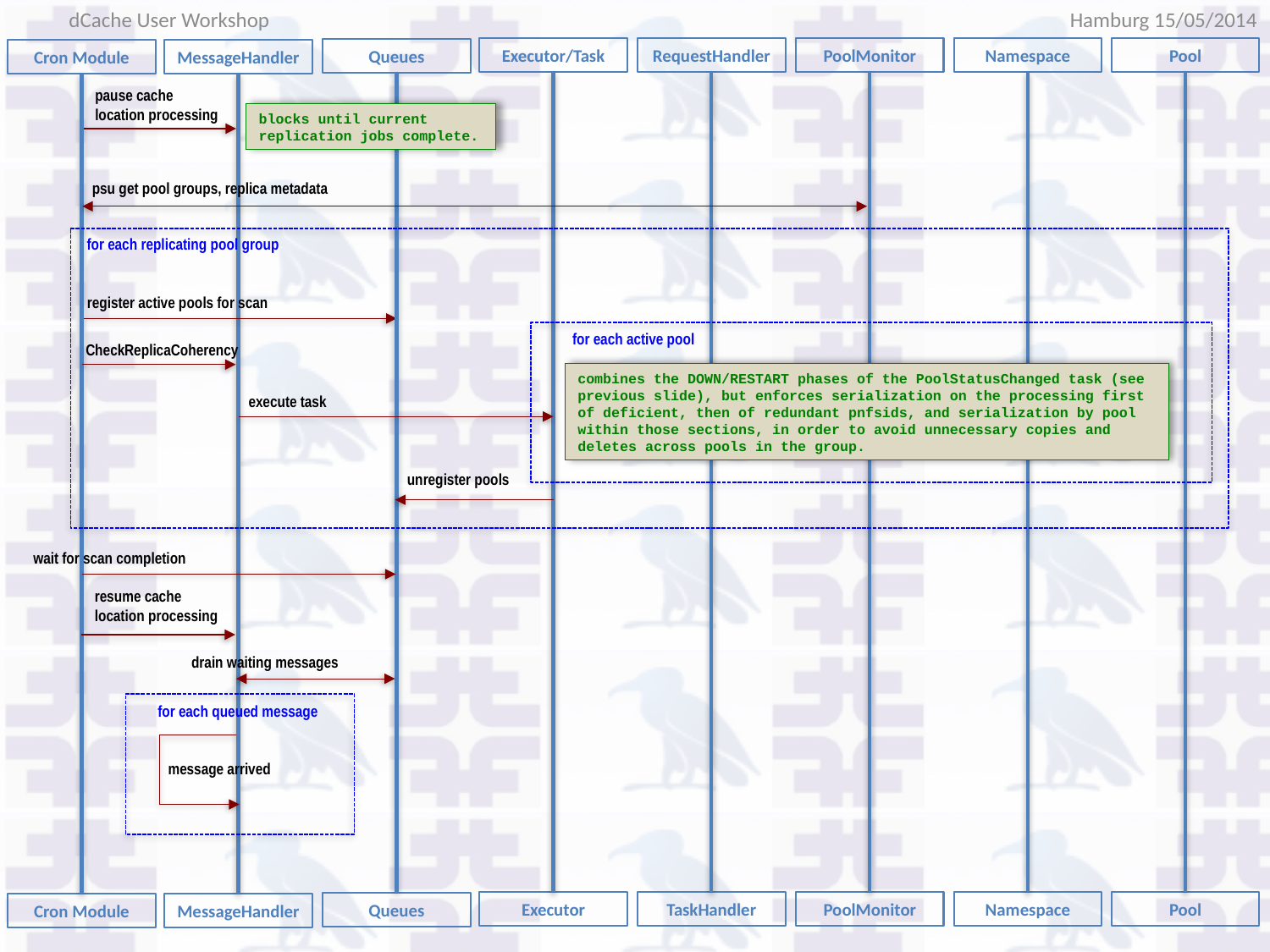

Hamburg 15/05/2014
dCache User Workshop
Executor/Task
RequestHandler
PoolMonitor
Namespace
Pool
Queues
Cron Module
MessageHandler
pause cache
location processing
blocks until current replication jobs complete.
psu get pool groups, replica metadata

for each replicating pool group
register active pools for scan
for each active pool

CheckReplicaCoherency
combines the DOWN/RESTART phases of the PoolStatusChanged task (see previous slide), but enforces serialization on the processing first of deficient, then of redundant pnfsids, and serialization by pool within those sections, in order to avoid unnecessary copies and deletes across pools in the group.
execute task
unregister pools
wait for scan completion
resume cache
location processing
drain waiting messages

for each queued message
message arrived
Executor
TaskHandler
PoolMonitor
Namespace
Pool
Queues
Cron Module
MessageHandler